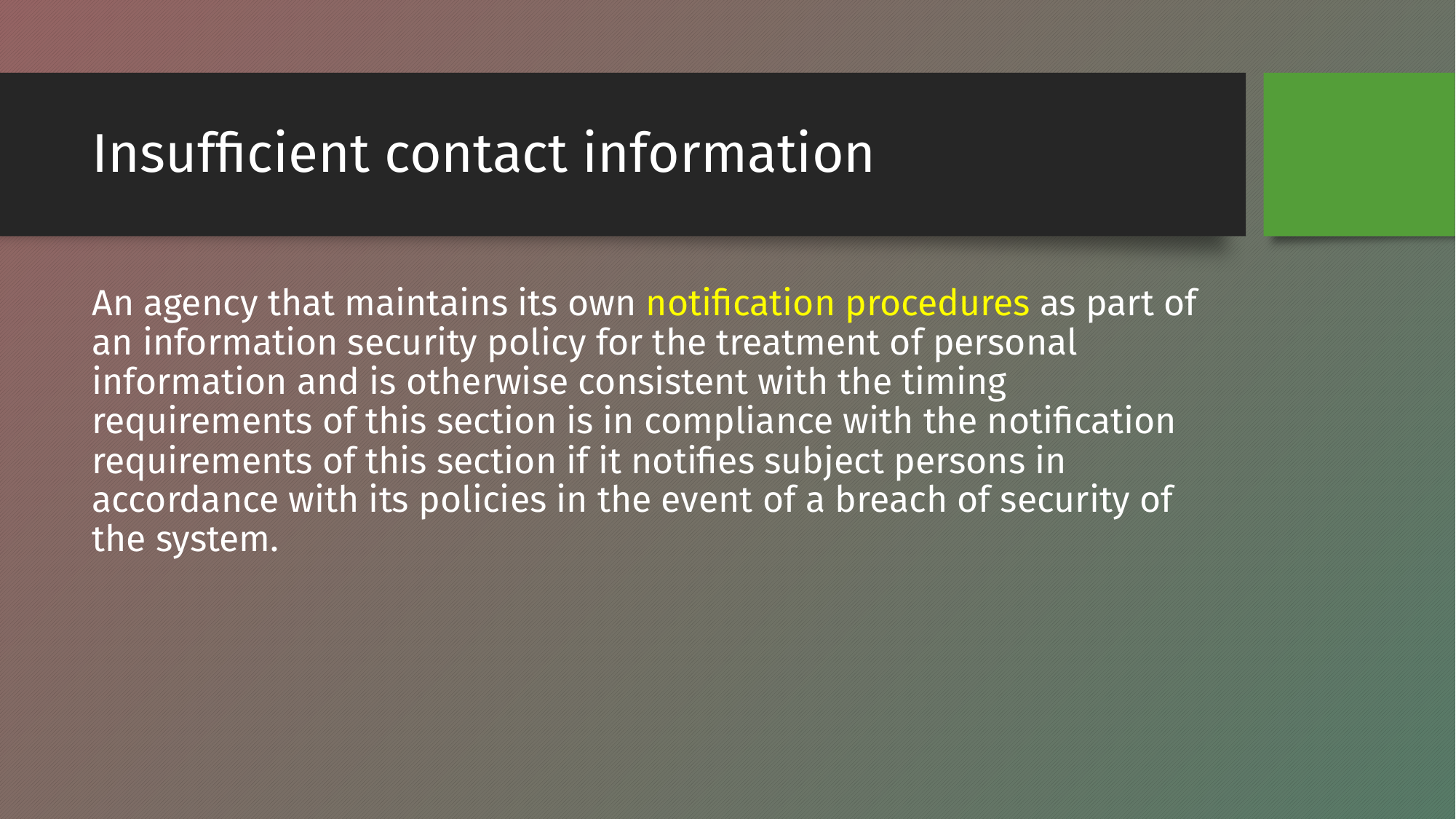

# Insufficient contact information
An agency that maintains its own notification procedures as part of an information security policy for the treatment of personal information and is otherwise consistent with the timing requirements of this section is in compliance with the notification requirements of this section if it notifies subject persons in accordance with its policies in the event of a breach of security of the system.